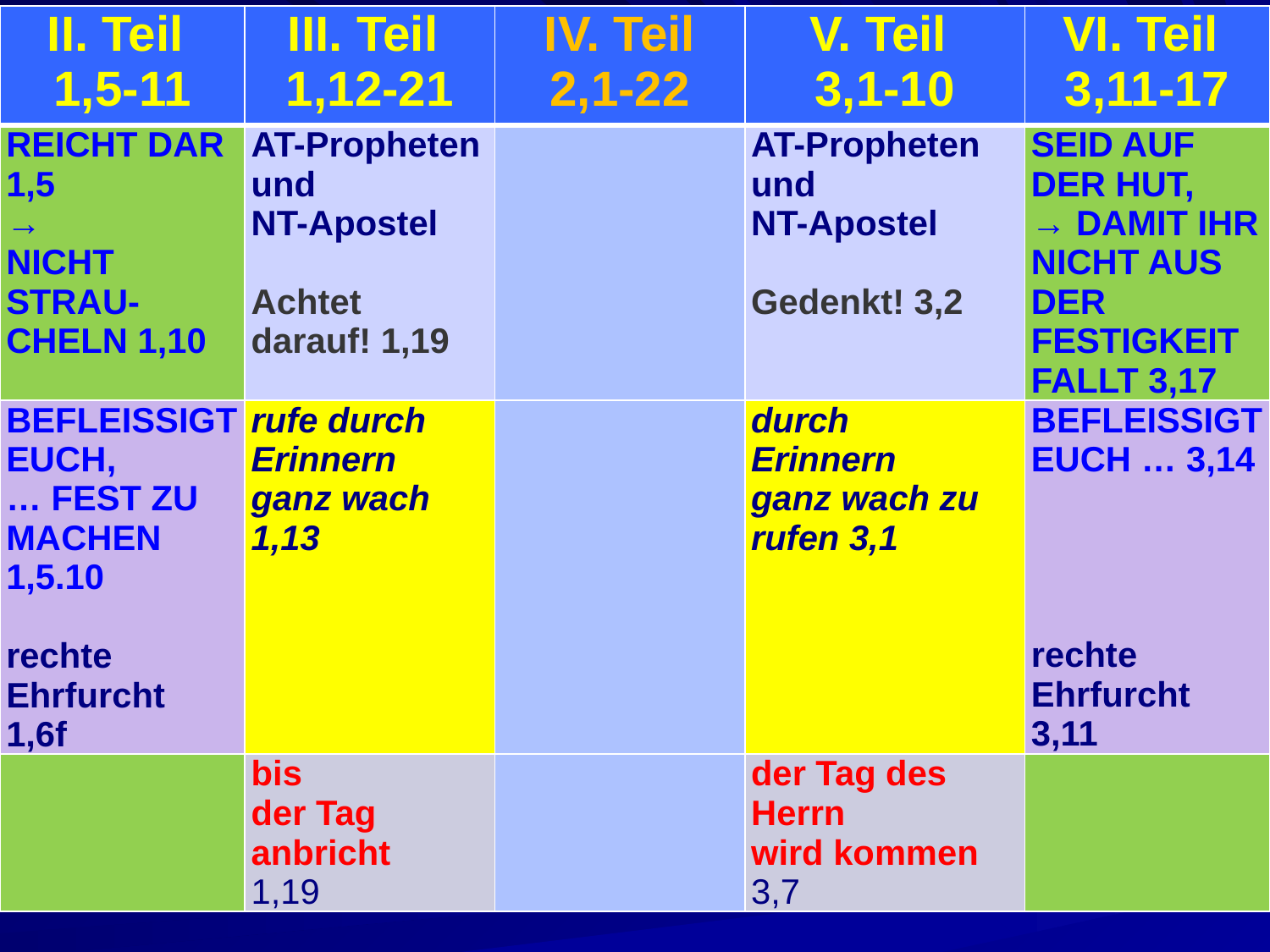

| II. Teil 1,5-11 | III. Teil 1,12-21 | IV. Teil 2,1-22 | V. Teil 3,1-10 | VI. Teil 3,11-17 |
| --- | --- | --- | --- | --- |
| Reicht dar 1,5   → nicht strau-cheln 1,10 | AT-Propheten und NT-Apostel   Achtet darauf! 1,19 |  | AT-Propheten und NT-Apostel   Gedenkt! 3,2 | Seid auf der Hut, → damit ihr nicht aus der Festigkeit fallt 3,17 |
| BeFleissigt euch, … fest zu machen 1,5.10 rechte Ehrfurcht 1,6f | rufe durch Erinnern ganz wach 1,13 |  | durch Erinnern ganz wach zu rufen 3,1 | BeFleissigt euch … 3,14 rechte Ehrfurcht 3,11 |
|  | bis der Tag anbricht 1,19 |  | der Tag des Herrn wird kommen 3,7 |  |